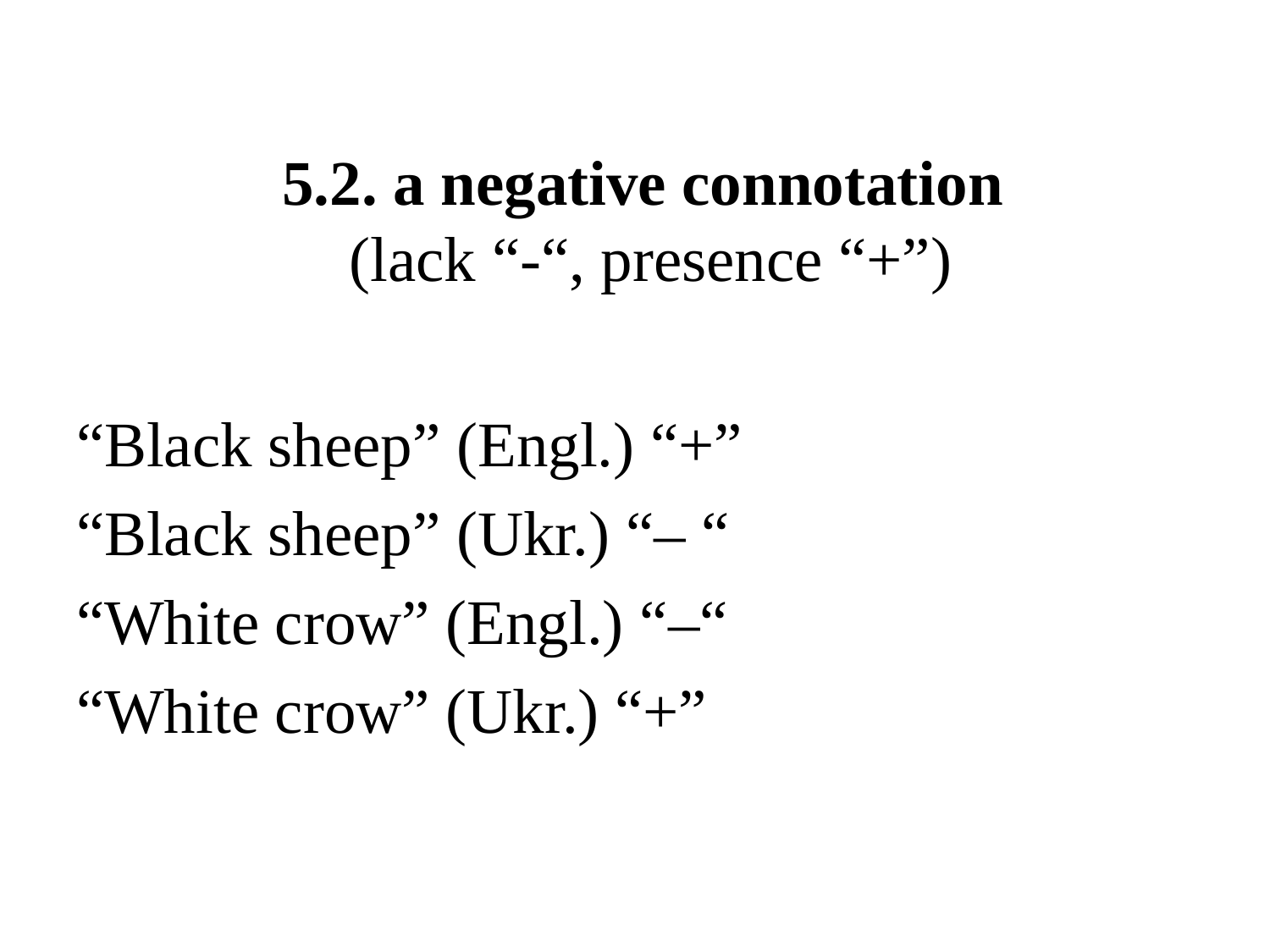

# 5.2. a negative connotation (lack “-“, presence “+”)
“Black sheep” (Engl.) “+”
“Black sheep” (Ukr.) “– “
“White crow” (Engl.) “–“
“White crow” (Ukr.) “+”